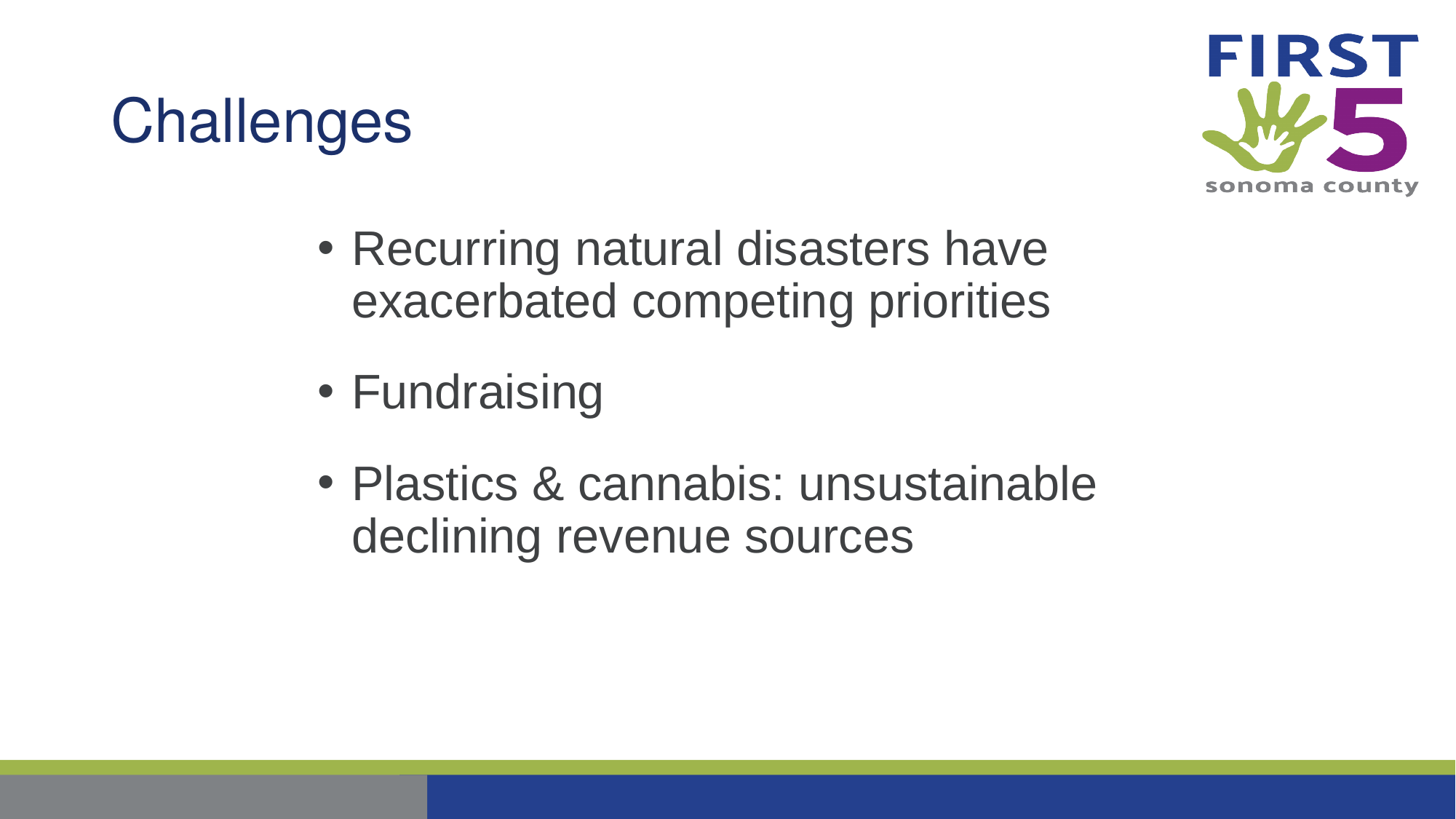

# Challenges
Recurring natural disasters have exacerbated competing priorities
Fundraising
Plastics & cannabis: unsustainable declining revenue sources